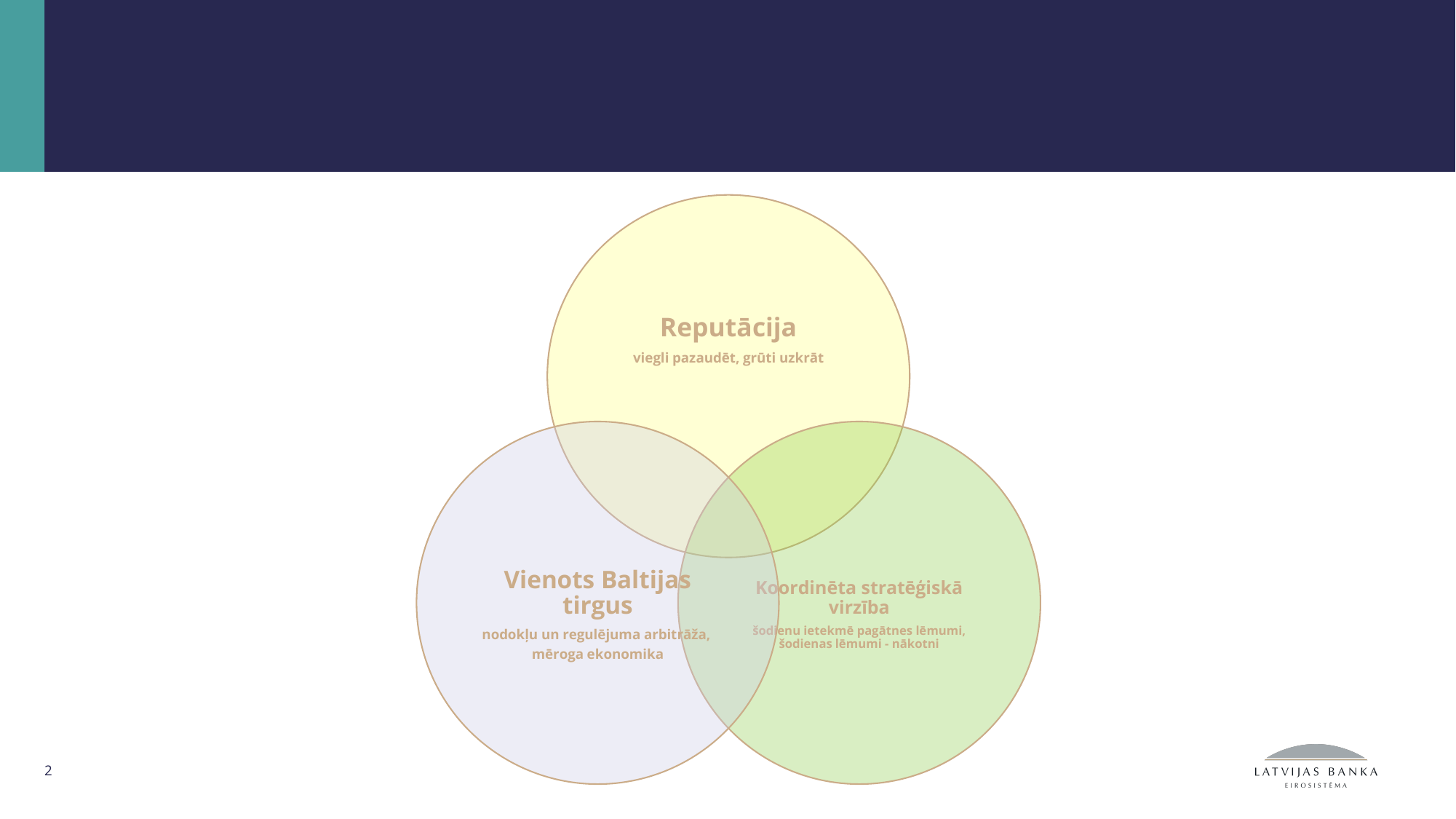

#
Reputācija
viegli pazaudēt, grūti uzkrāt
Koordinēta stratēģiskā virzība
šodienu ietekmē pagātnes lēmumi, šodienas lēmumi - nākotni
Vienots Baltijas tirgus
nodokļu un regulējuma arbitrāža,
mēroga ekonomika
2